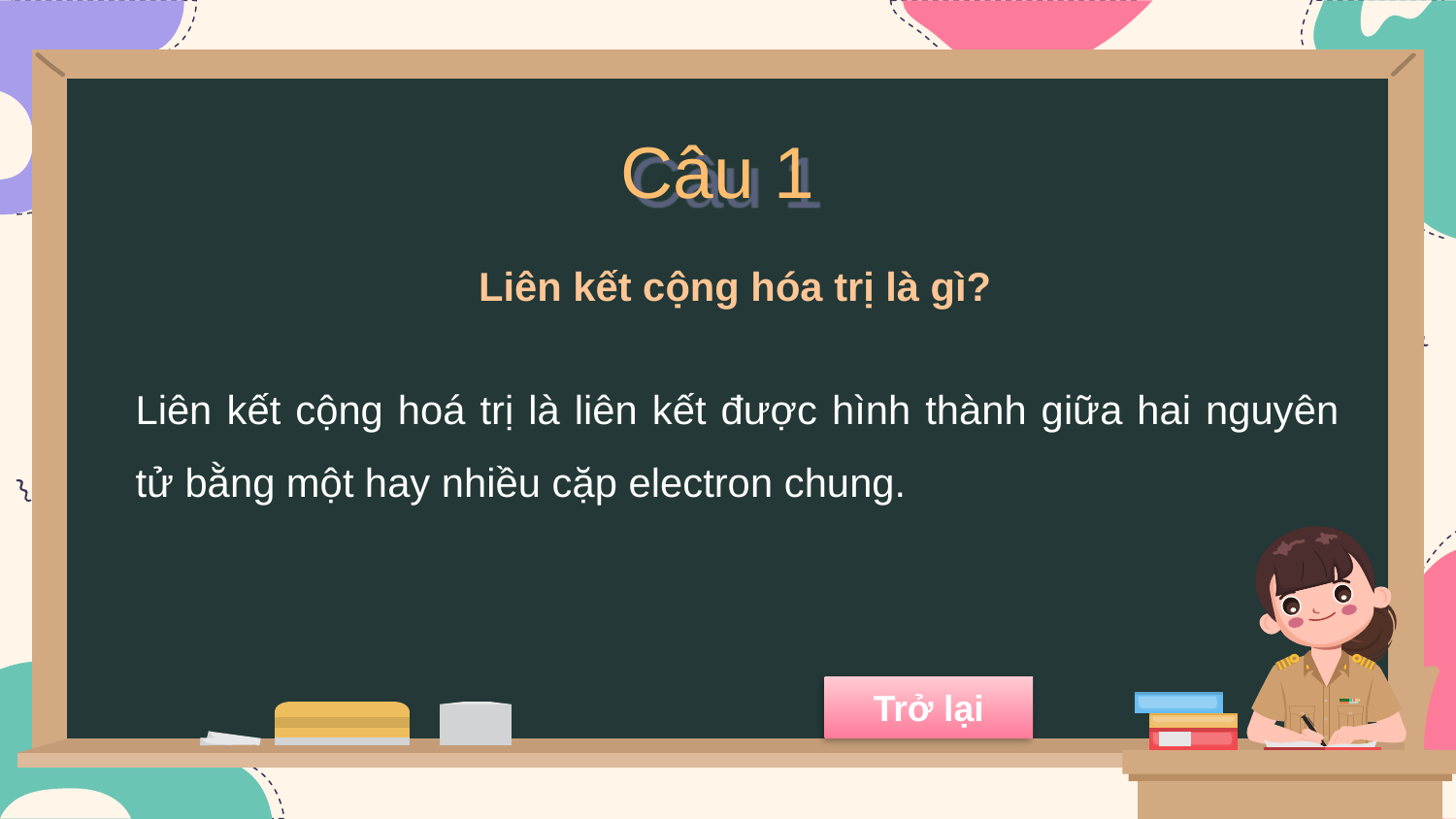

Câu 1
Liên kết cộng hóa trị là gì?
Liên kết cộng hoá trị là liên kết được hình thành giữa hai nguyên tử bằng một hay nhiều cặp electron chung.

Trở lại